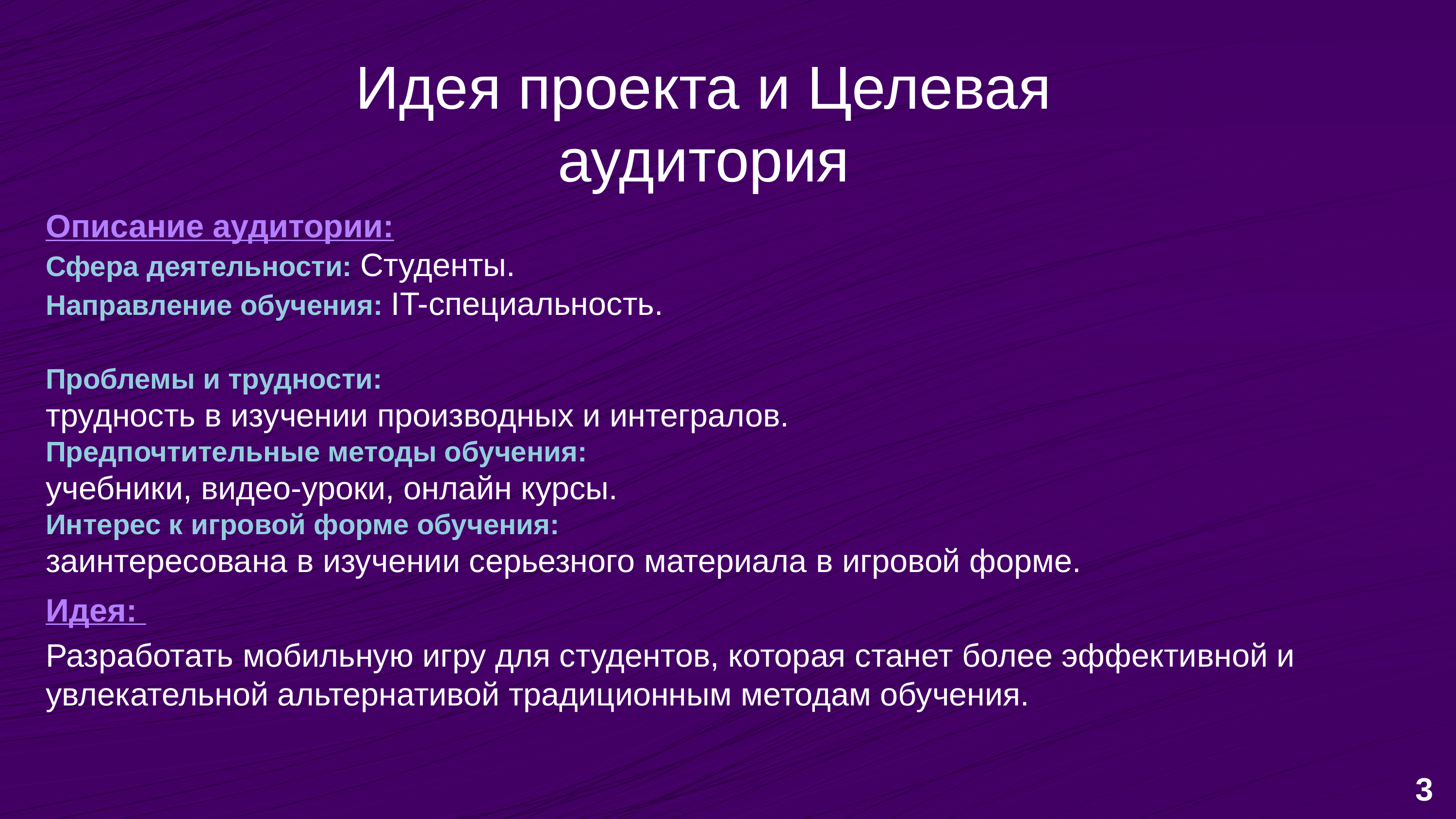

Идея проекта и Целевая аудитория
Описание аудитории:
Сфера деятельности: Студенты.
Направление обучения: IT-специальность.

Проблемы и трудности:
трудность в изучении производных и интегралов.
Предпочтительные методы обучения:
учебники, видео-уроки, онлайн курсы.
Интерес к игровой форме обучения:
заинтересована в изучении серьезного материала в игровой форме.
Идея:
Разработать мобильную игру для студентов, которая станет более эффективной и увлекательной альтернативой традиционным методам обучения.
3